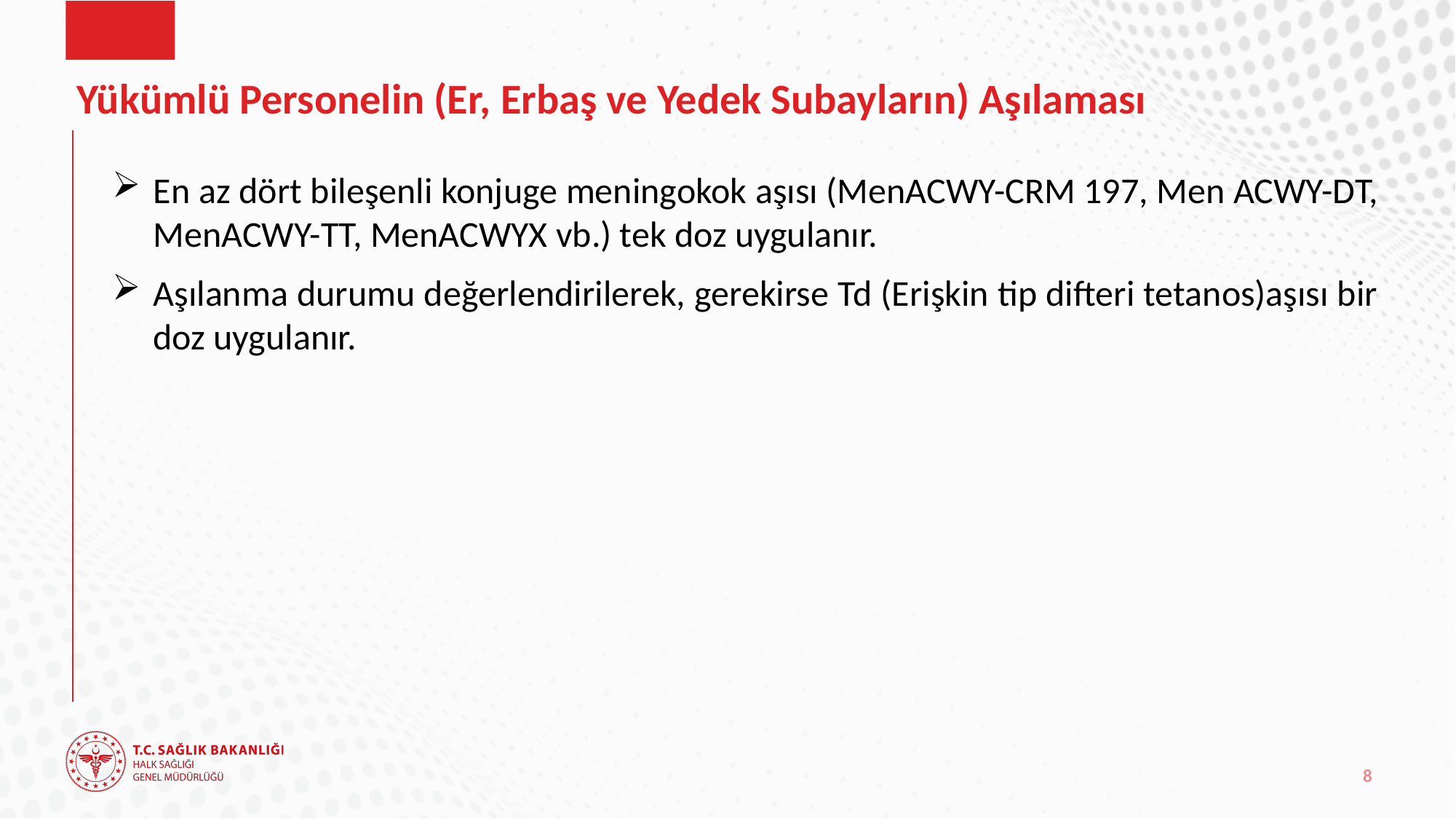

# Yükümlü Personelin (Er, Erbaş ve Yedek Subayların) Aşılaması
En az dört bileşenli konjuge meningokok aşısı (MenACWY-CRM 197, Men ACWY-DT, MenACWY-TT, MenACWYX vb.) tek doz uygulanır.
Aşılanma durumu değerlendirilerek, gerekirse Td (Erişkin tip difteri tetanos)aşısı bir doz uygulanır.

8